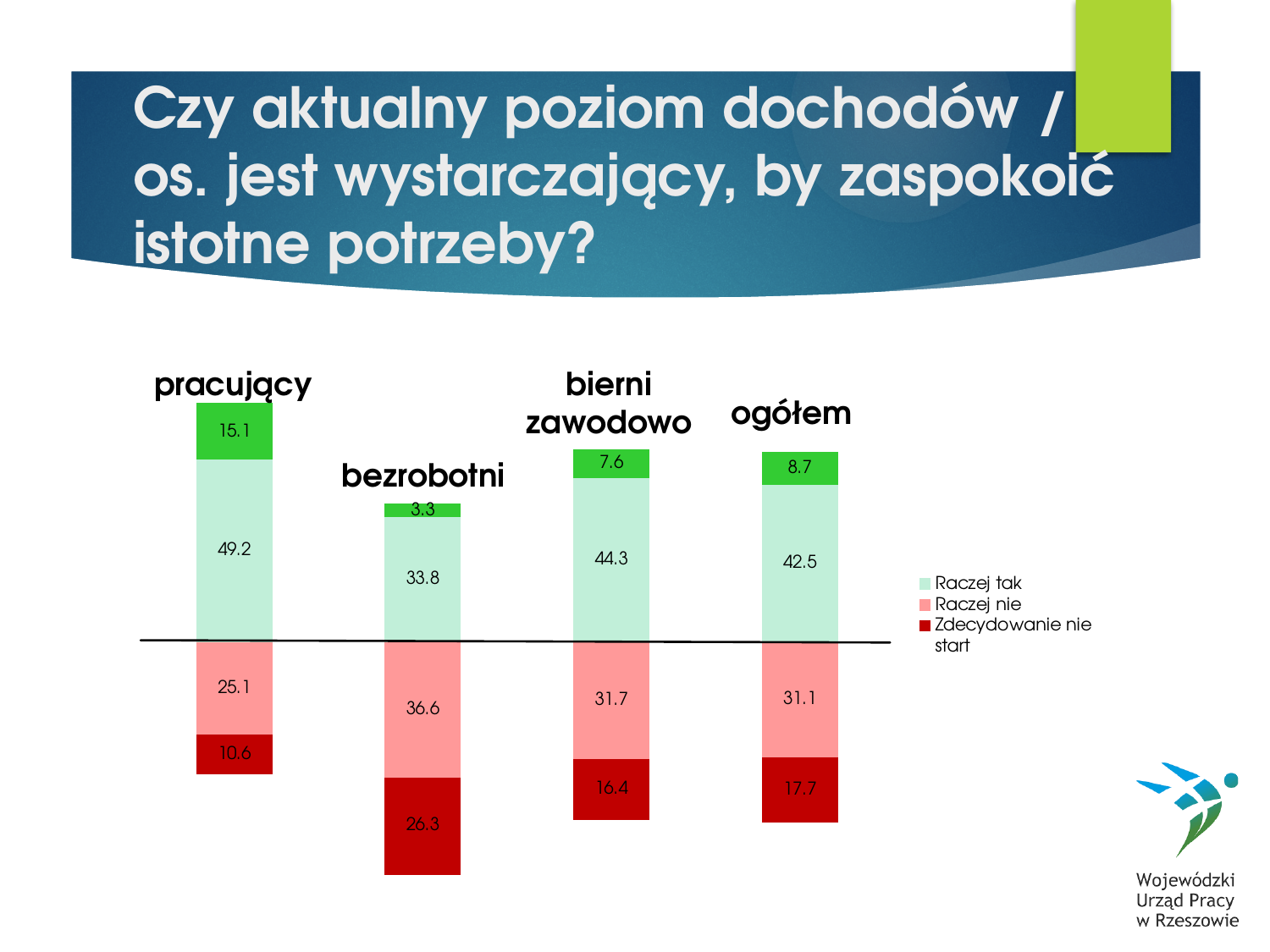

# Czy aktualny poziom dochodów / os. jest wystarczający, by zaspokoić istotne potrzeby?

### Chart

| Category | start | Zdecydowanie nie | Raczej nie | Raczej tak | Zdecydowanie tak |
|---|---|---|---|---|---|
pracujący
bierni zawodowo
ogółem
bezrobotni